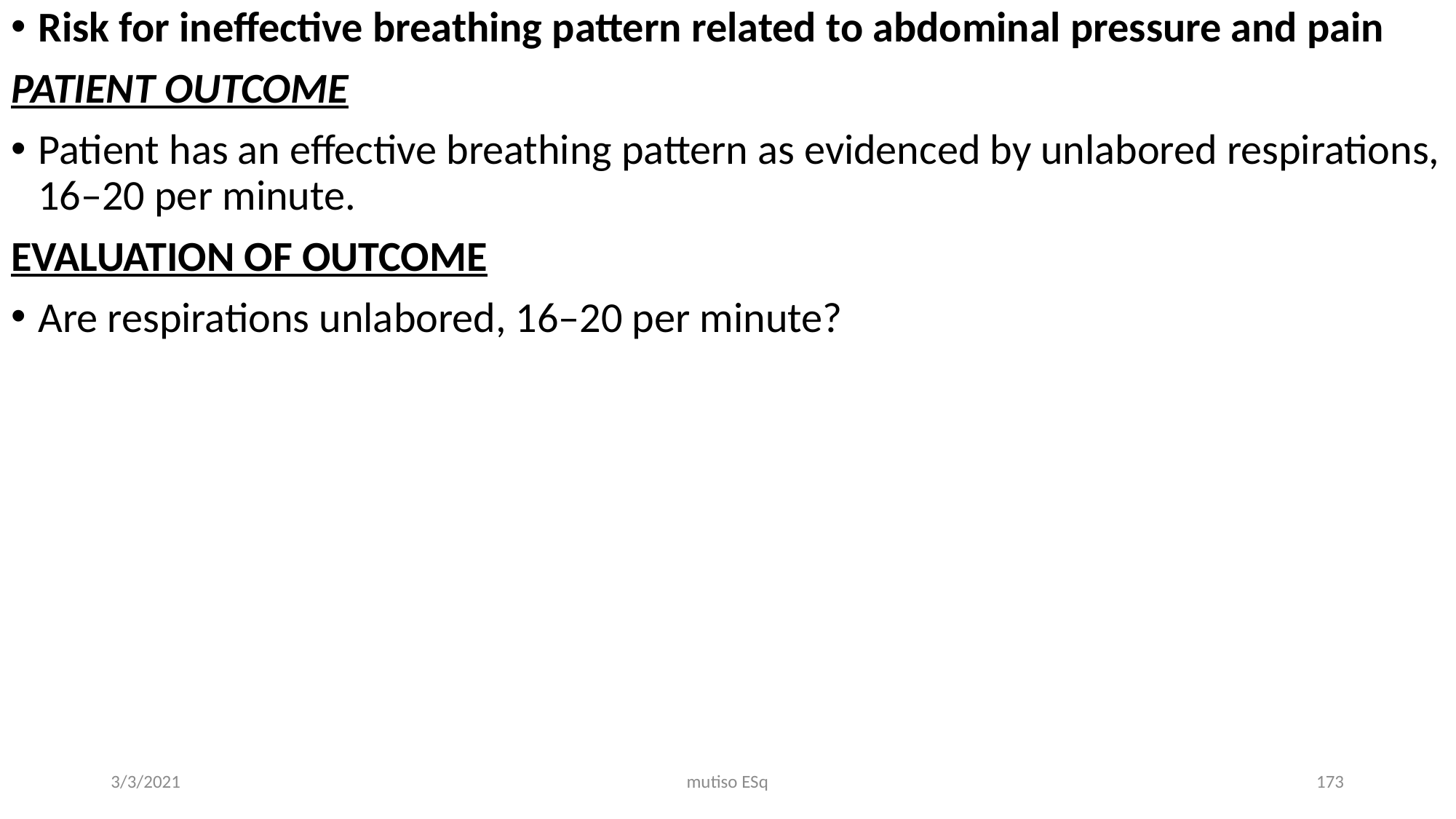

Risk for ineffective breathing pattern related to abdominal pressure and pain
PATIENT OUTCOME
Patient has an effective breathing pattern as evidenced by unlabored respirations, 16–20 per minute.
EVALUATION OF OUTCOME
Are respirations unlabored, 16–20 per minute?
3/3/2021
mutiso ESq
173